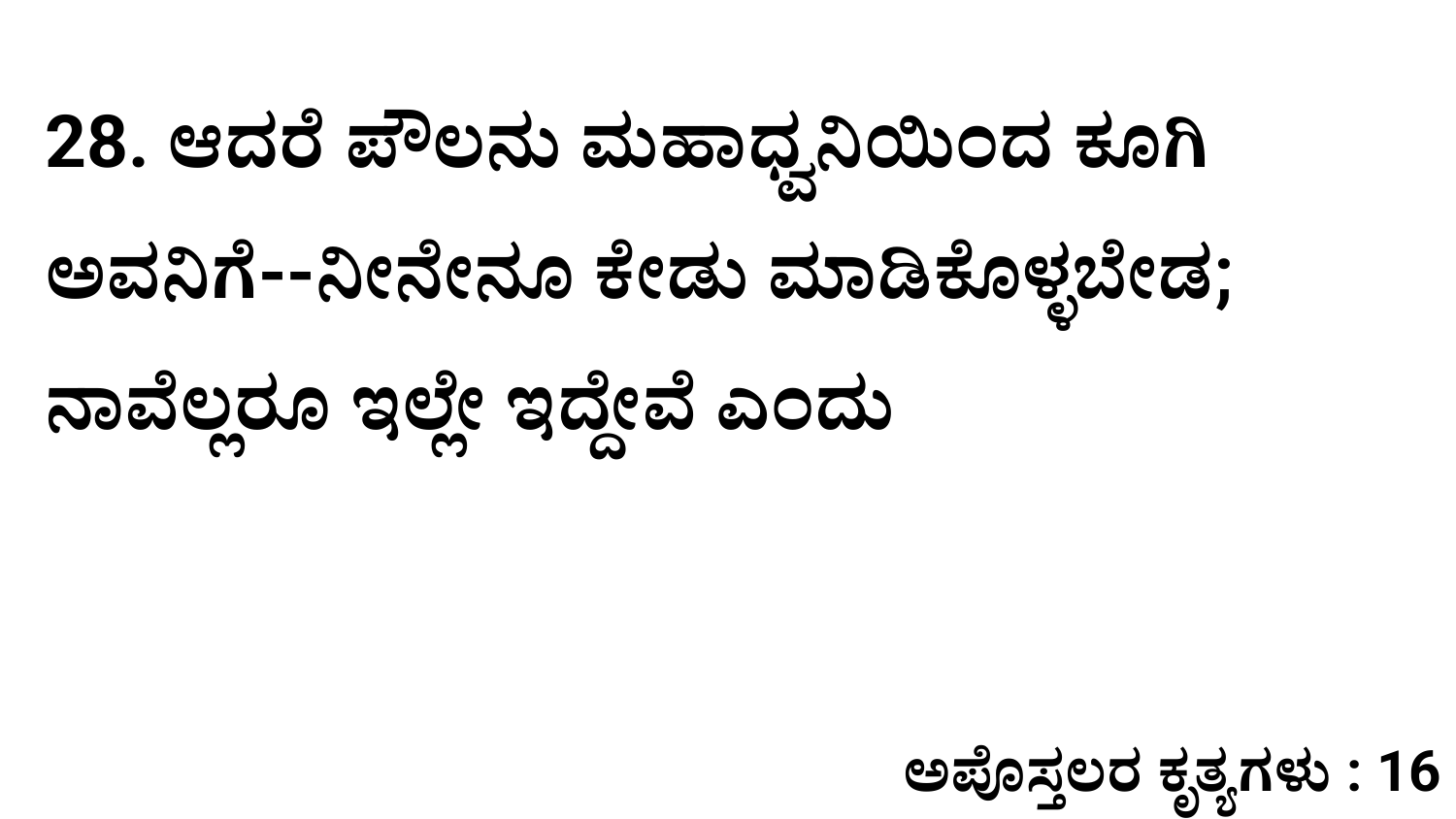

28. ಆದರೆ ಪೌಲನು ಮಹಾಧ್ವನಿಯಿಂದ ಕೂಗಿ ಅವನಿಗೆ--ನೀನೇನೂ ಕೇಡು ಮಾಡಿಕೊಳ್ಳಬೇಡ; ನಾವೆಲ್ಲರೂ ಇಲ್ಲೇ ಇದ್ದೇವೆ ಎಂದು
ಅಪೊಸ್ತಲರ ಕೃತ್ಯಗಳು : 16